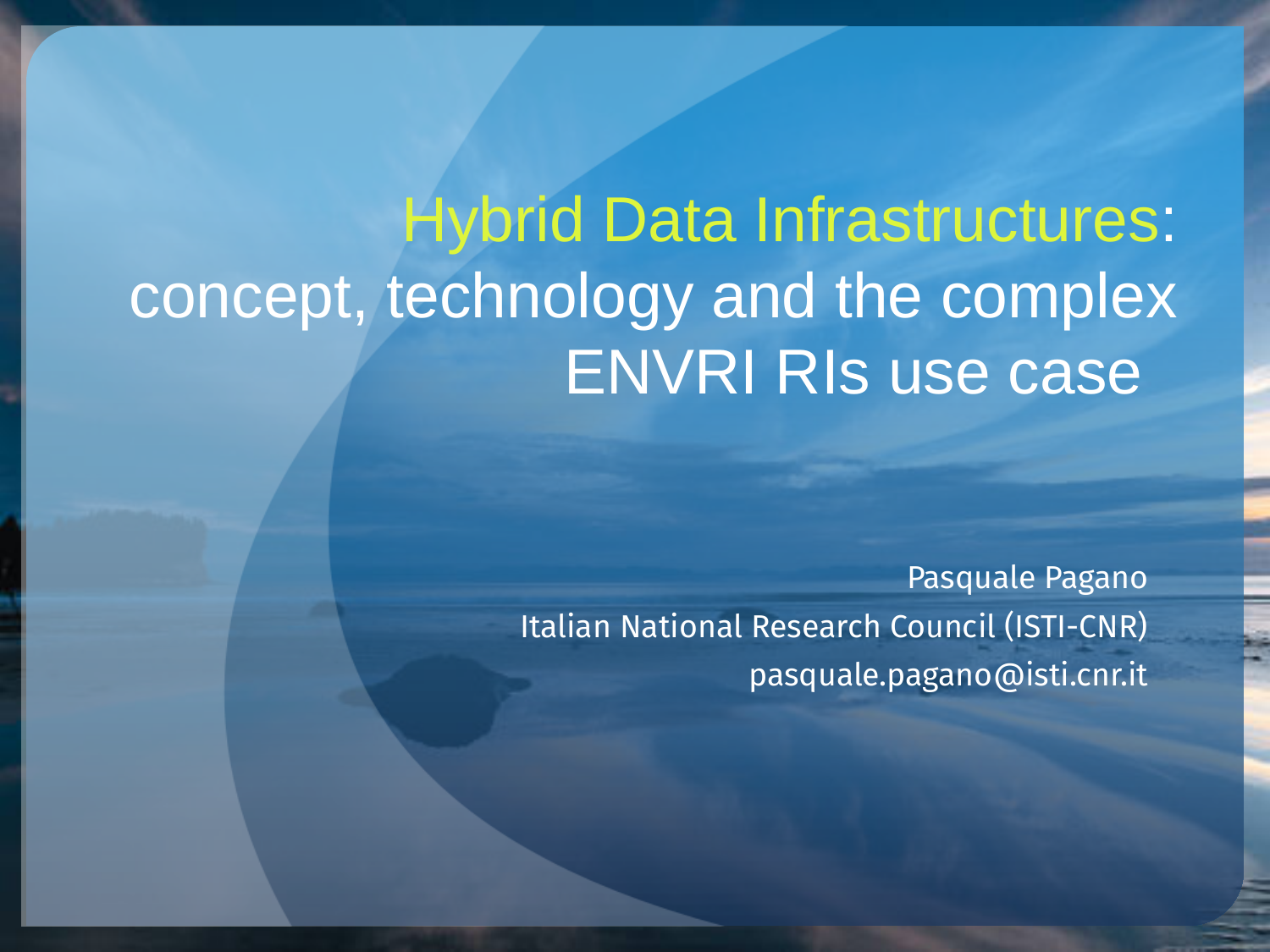

# Hybrid Data Infrastructures: concept, technology and the complex ENVRI RIs use case
Pasquale Pagano
Italian National Research Council (ISTI-CNR)
pasquale.pagano@isti.cnr.it